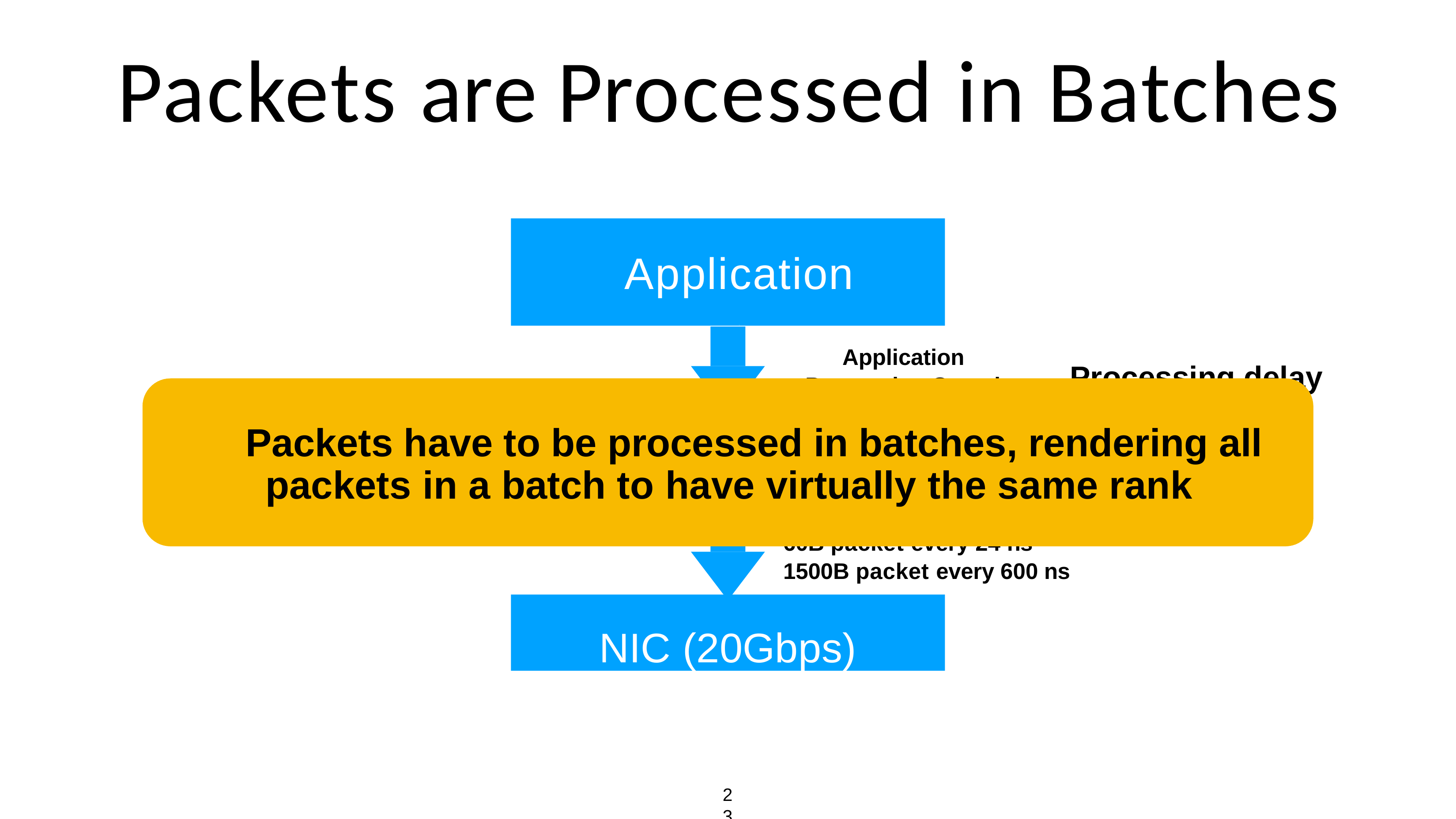

#
Packets are Processed in Batches
Application
a
Application

Application  Processing Speed
Processing delay

is in 100s of ns

Packets have to be processed in batches, rendering all

packets in a batch to have virtually the same rank

60B packet every 24 ns  1500B packet every 600 ns
NIC (20Gbps)
23